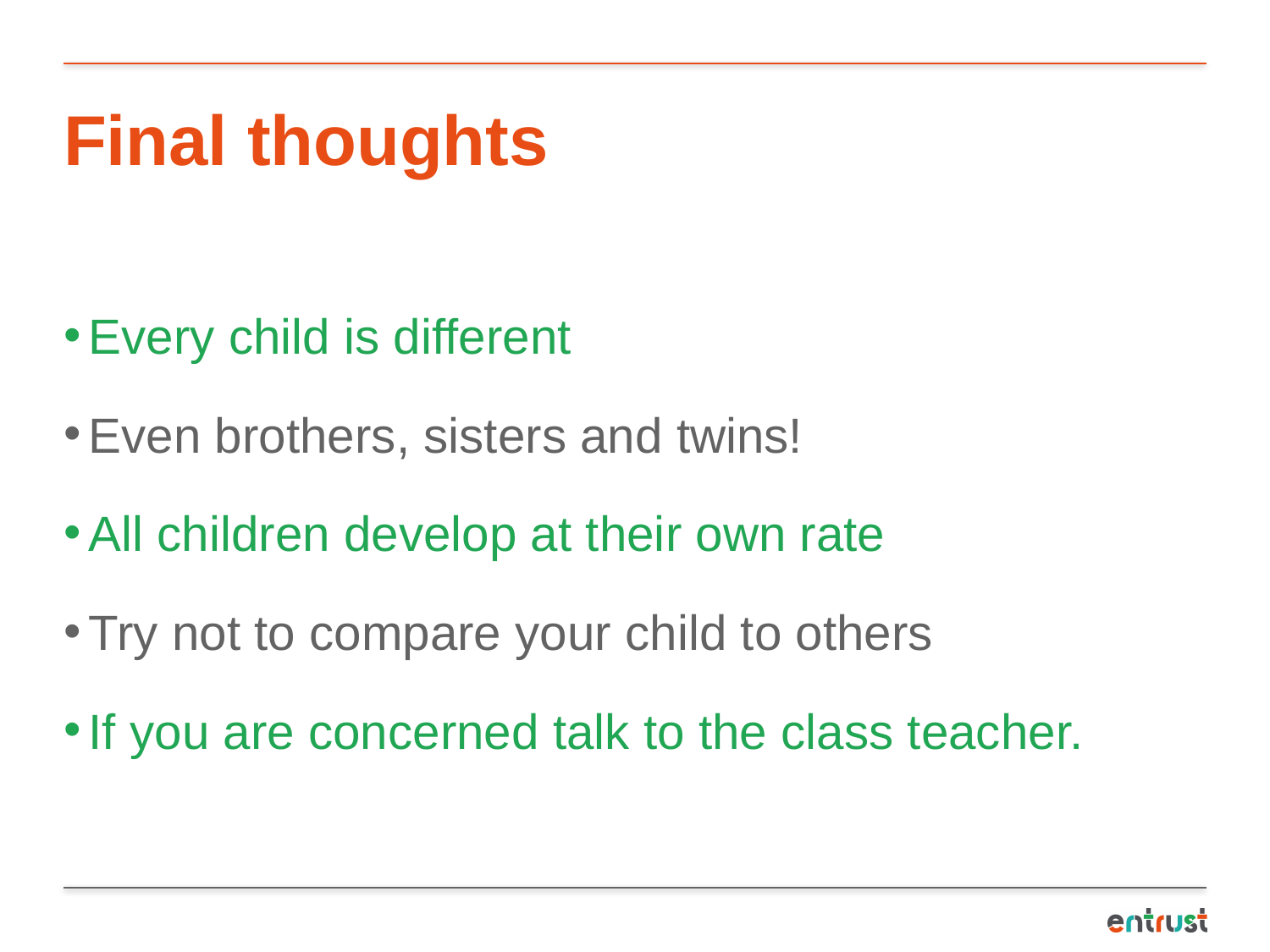

# Final thoughts
Every child is different
Even brothers, sisters and twins!
All children develop at their own rate
Try not to compare your child to others
If you are concerned talk to the class teacher.